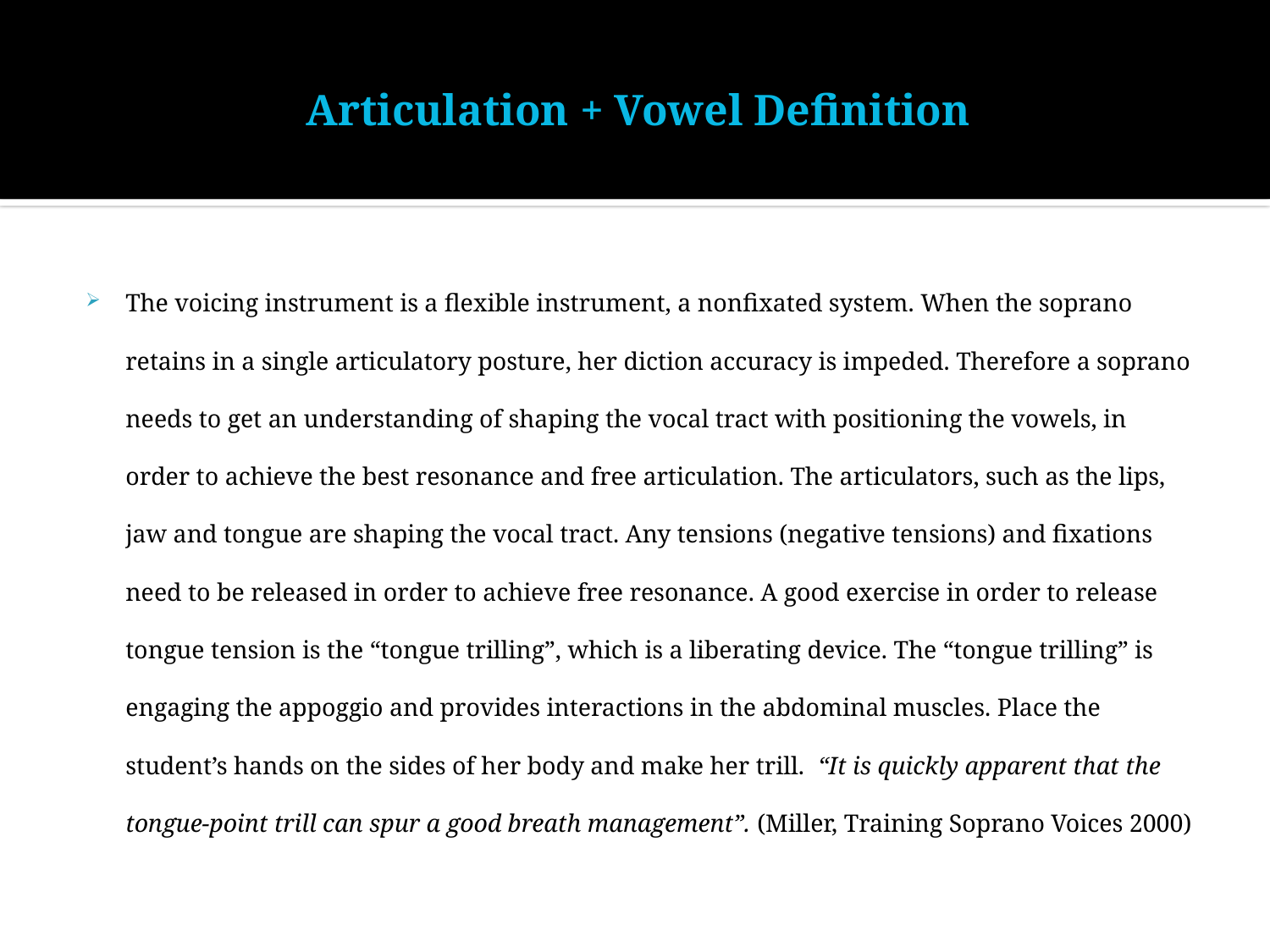

# Articulation + Vowel Definition
The voicing instrument is a flexible instrument, a nonfixated system. When the soprano retains in a single articulatory posture, her diction accuracy is impeded. Therefore a soprano needs to get an understanding of shaping the vocal tract with positioning the vowels, in order to achieve the best resonance and free articulation. The articulators, such as the lips, jaw and tongue are shaping the vocal tract. Any tensions (negative tensions) and fixations need to be released in order to achieve free resonance. A good exercise in order to release tongue tension is the “tongue trilling”, which is a liberating device. The “tongue trilling” is engaging the appoggio and provides interactions in the abdominal muscles. Place the student’s hands on the sides of her body and make her trill.  “It is quickly apparent that the tongue-point trill can spur a good breath management”. (Miller, Training Soprano Voices 2000)